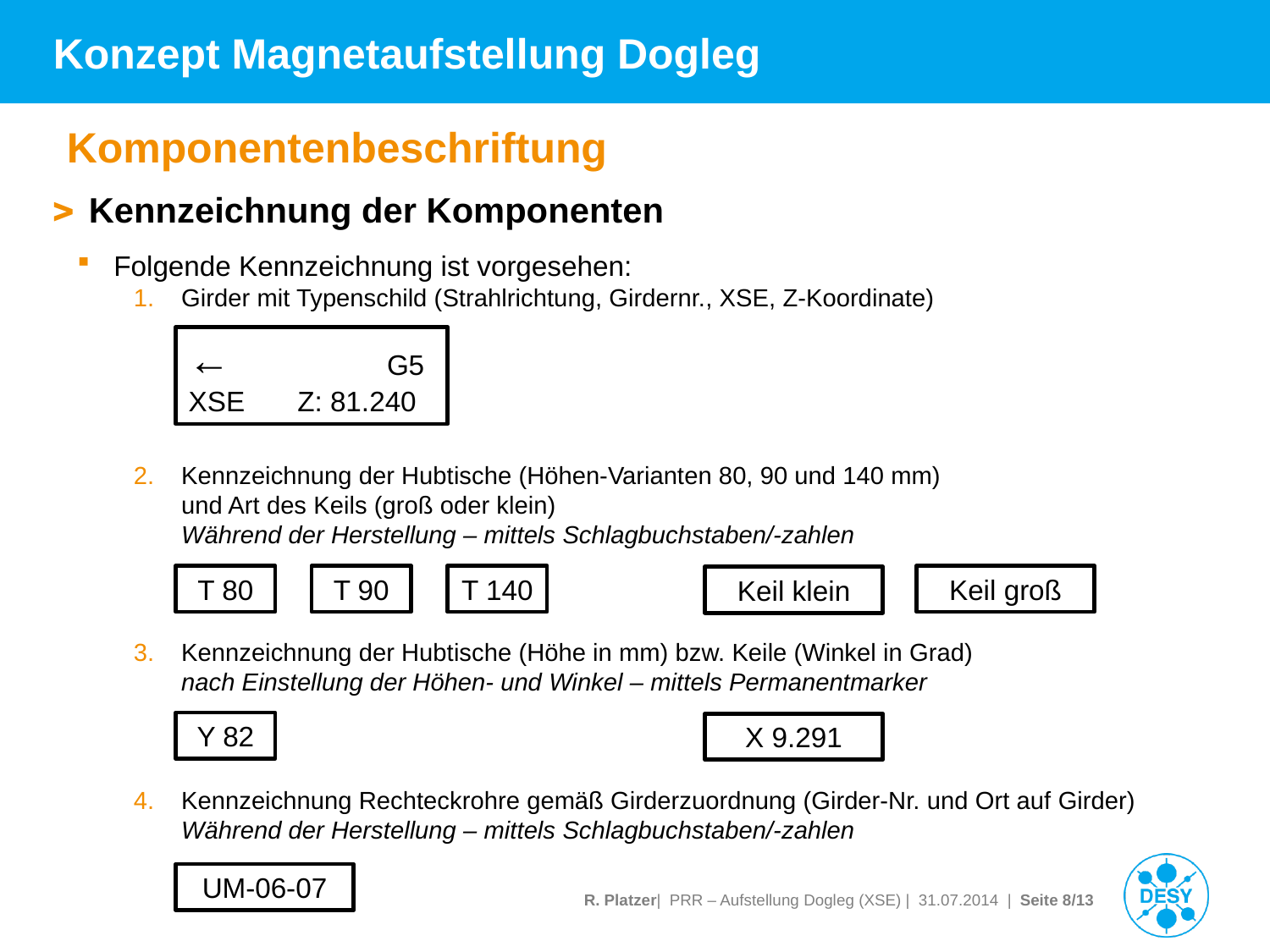

# Konzept Magnetaufstellung Dogleg
Komponentenbeschriftung
Kennzeichnung der Komponenten
Folgende Kennzeichnung ist vorgesehen:
Girder mit Typenschild (Strahlrichtung, Girdernr., XSE, Z-Koordinate)

Kennzeichnung der Hubtische (Höhen-Varianten 80, 90 und 140 mm)
und Art des Keils (groß oder klein)
Während der Herstellung – mittels Schlagbuchstaben/-zahlen

Kennzeichnung der Hubtische (Höhe in mm) bzw. Keile (Winkel in Grad)
nach Einstellung der Höhen- und Winkel – mittels Permanentmarker

Kennzeichnung Rechteckrohre gemäß Girderzuordnung (Girder-Nr. und Ort auf Girder)
Während der Herstellung – mittels Schlagbuchstaben/-zahlen

←	G5
XSE	Z: 81.240
T 80
T 90
T 140
Keil groß
Keil klein
Y 82
X 9.291
UM-06-07